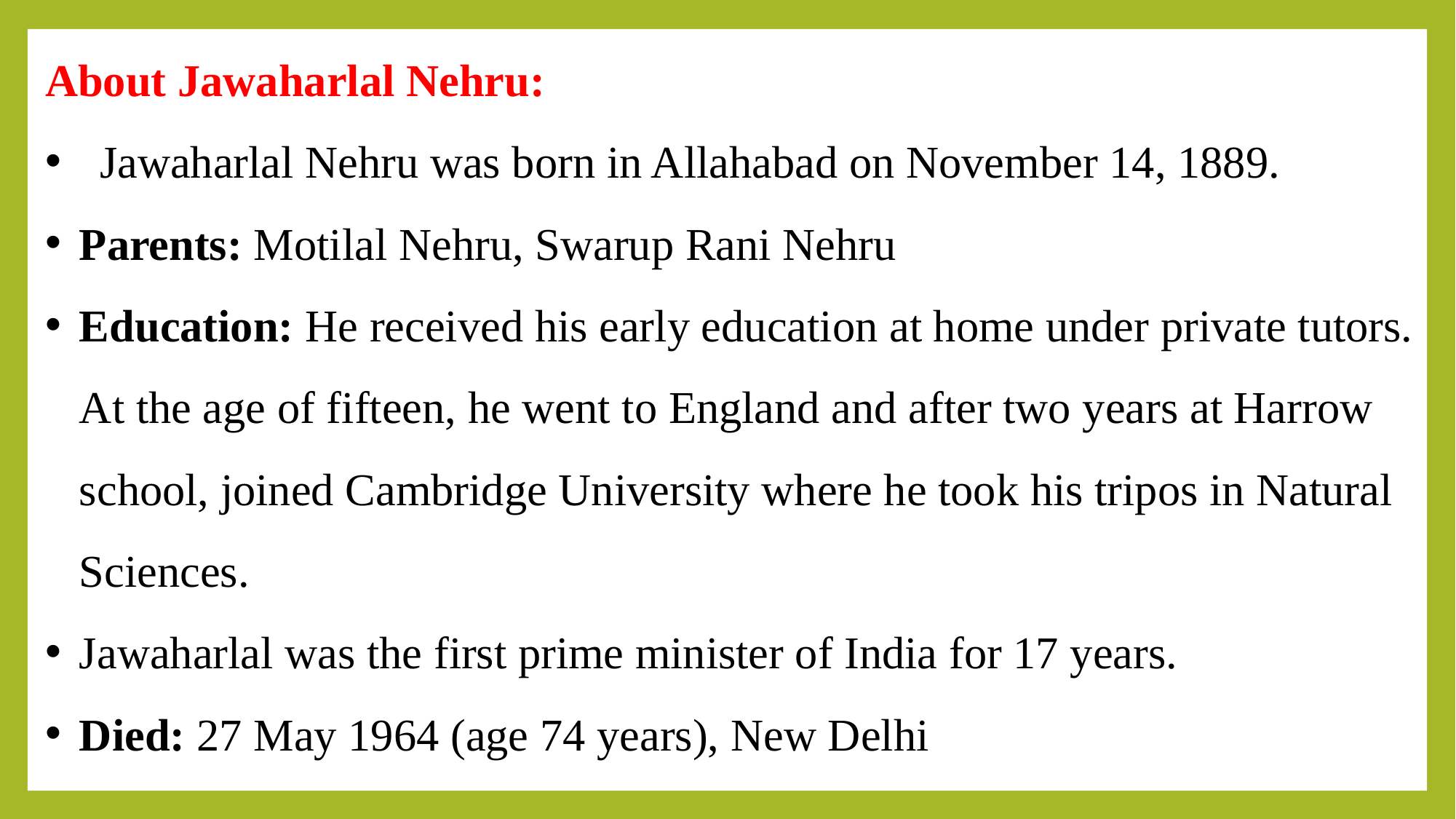

About Jawaharlal Nehru:
Jawaharlal Nehru was born in Allahabad on November 14, 1889.
Parents: Motilal Nehru, Swarup Rani Nehru
Education: He received his early education at home under private tutors. At the age of fifteen, he went to England and after two years at Harrow school, joined Cambridge University where he took his tripos in Natural Sciences.
Jawaharlal was the first prime minister of India for 17 years.
Died: 27 May 1964 (age 74 years), New Delhi